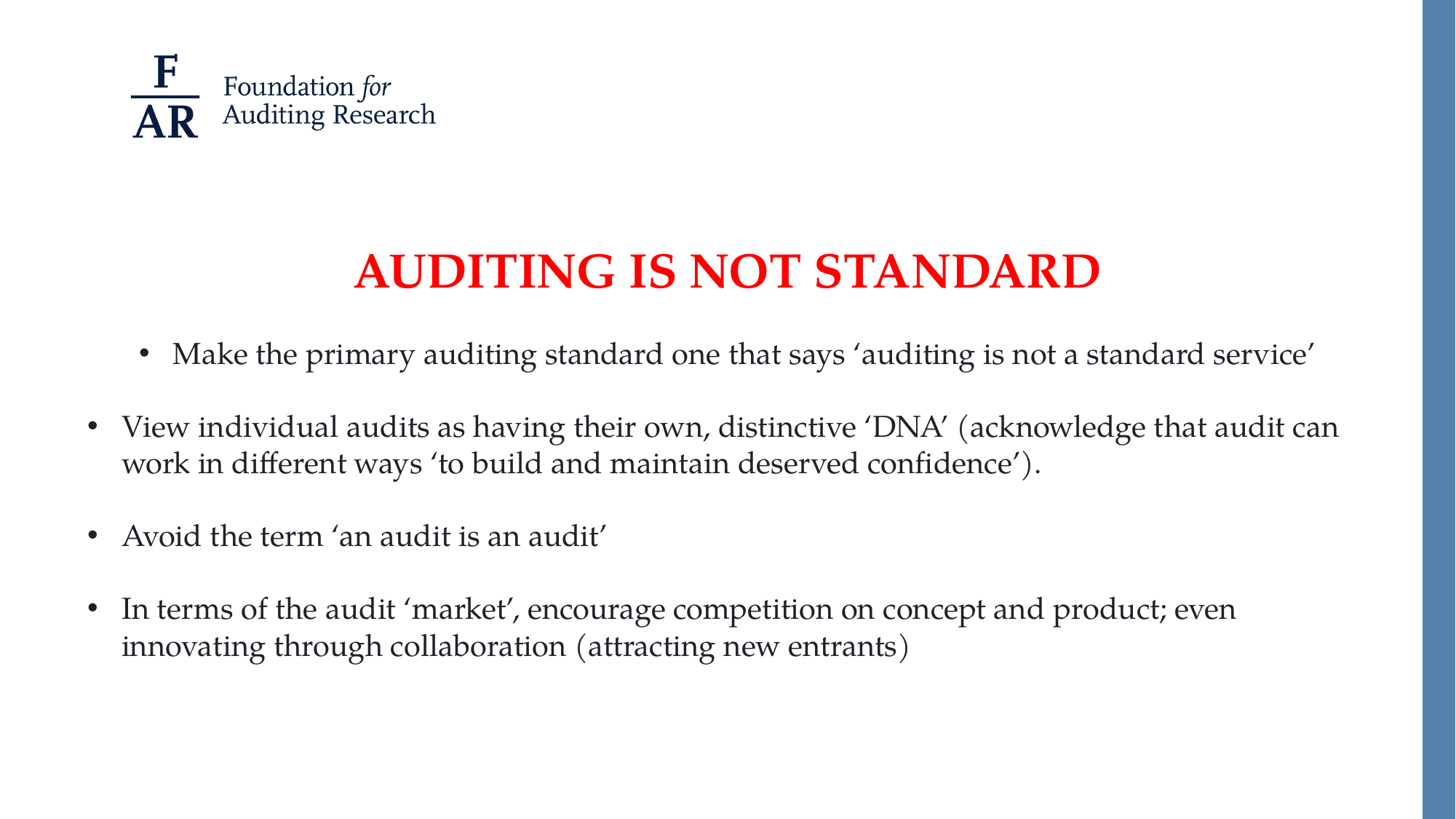

AUDITING IS NOT STANDARD

Make the primary auditing standard one that says ‘auditing is not a standard service’

View individual audits as having their own, distinctive ‘DNA’ (acknowledge that audit can work in different ways ‘to build and maintain deserved confidence’).

Avoid the term ‘an audit is an audit’

In terms of the audit ‘market’, encourage competition on concept and product; even innovating through collaboration (attracting new entrants)